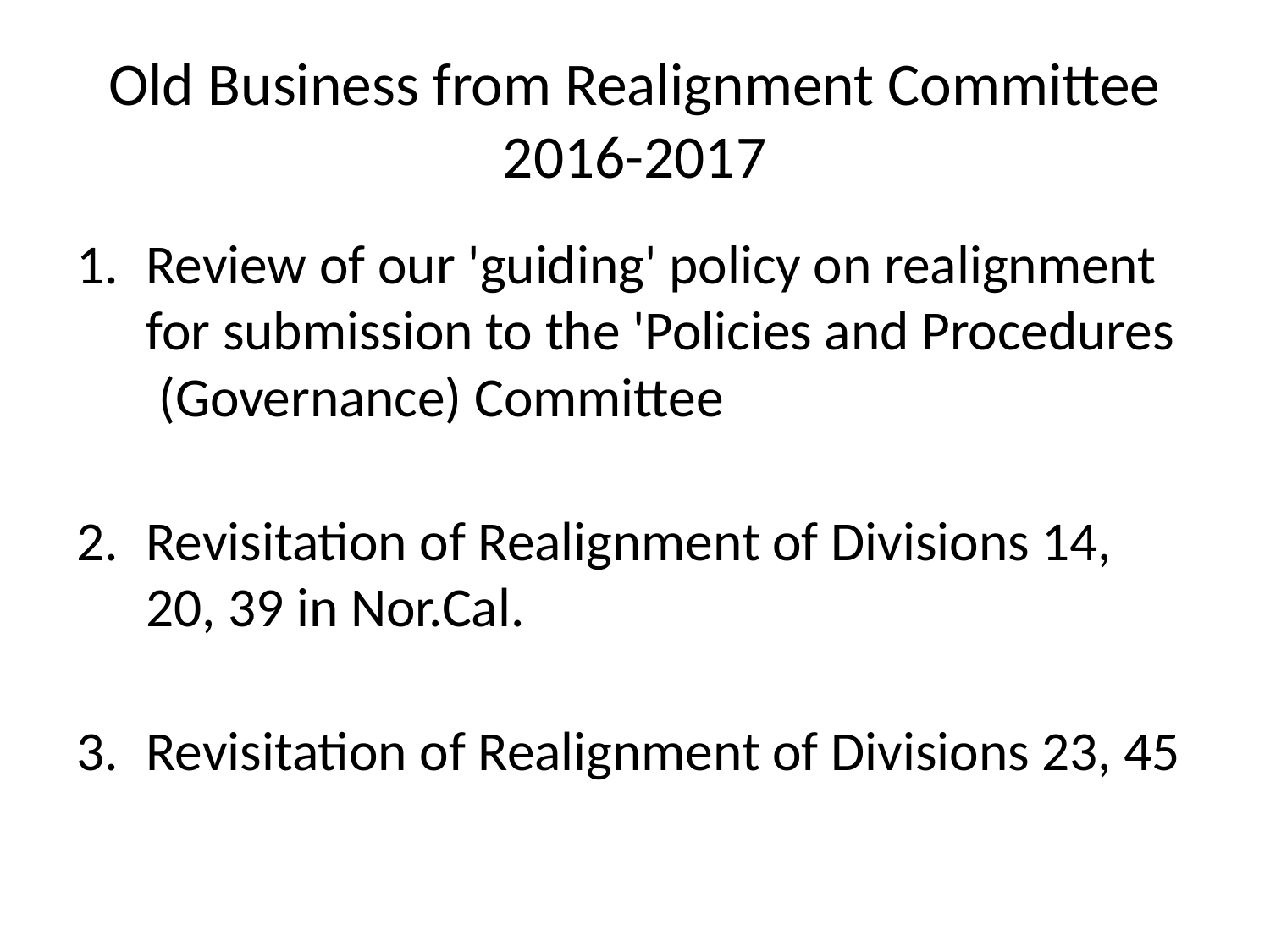

# Old Business from Realignment Committee 2016-2017
Review of our 'guiding' policy on realignment for submission to the 'Policies and Procedures  (Governance) Committee
Revisitation of Realignment of Divisions 14, 20, 39 in Nor.Cal.
Revisitation of Realignment of Divisions 23, 45